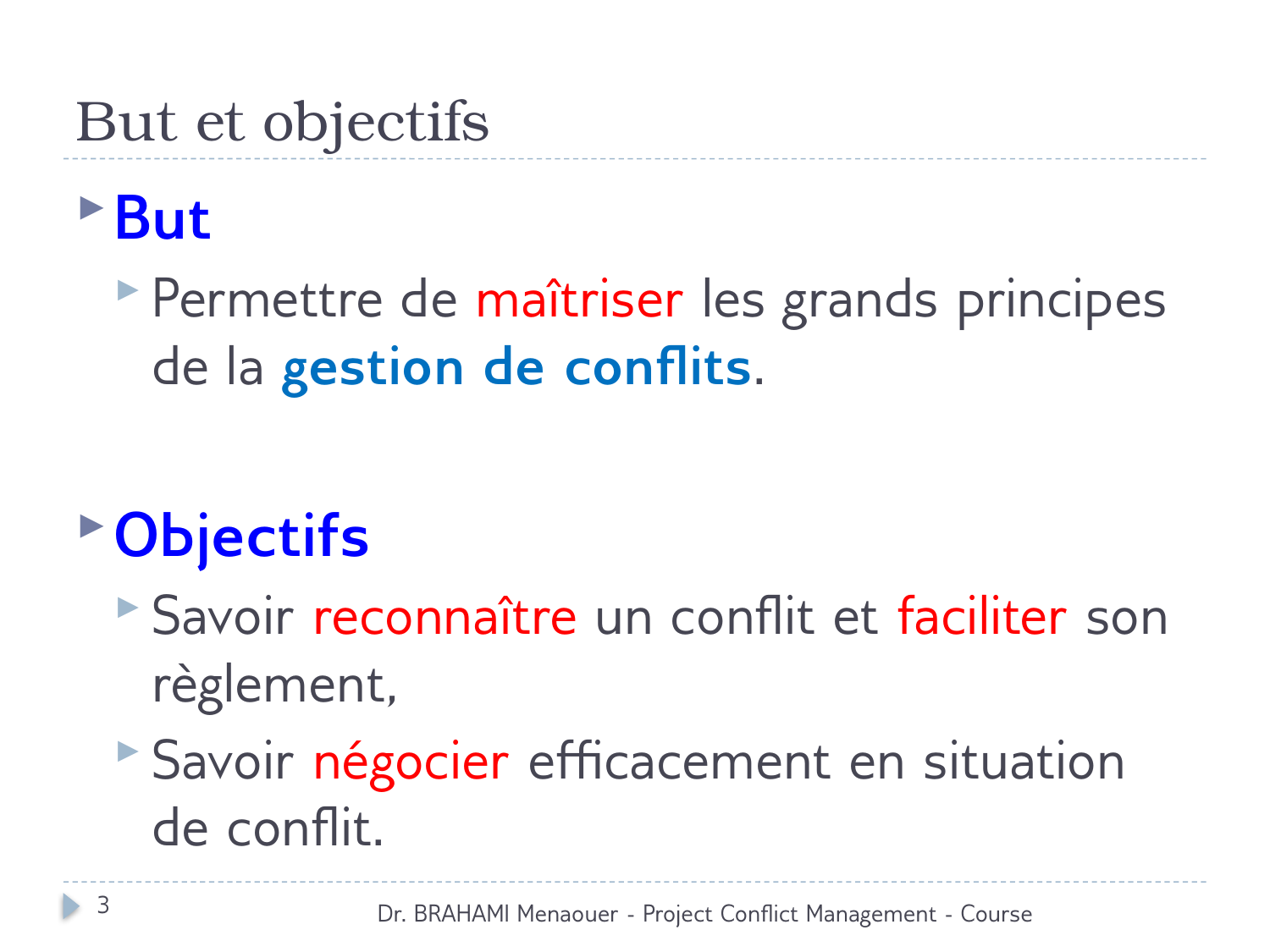

# But et objectifs
But
Permettre de maîtriser les grands principes de la gestion de conflits.

Objectifs
Savoir reconnaître un conflit et faciliter son règlement,
Savoir négocier efficacement en situation de conflit.
3
Dr. BRAHAMI Menaouer - Project Conflict Management - Course